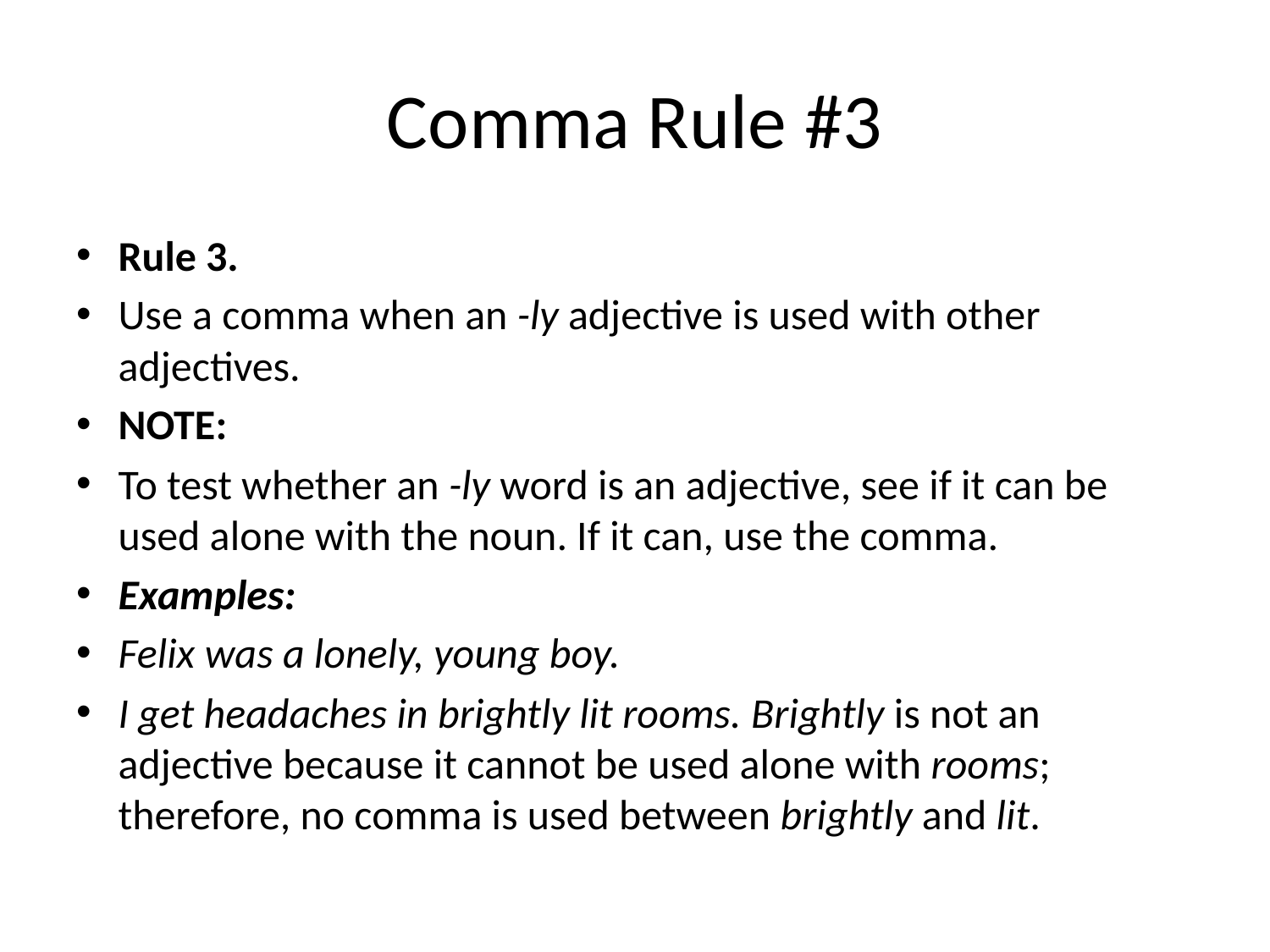

# Comma Rule #3
Rule 3.
Use a comma when an -ly adjective is used with other adjectives.
NOTE:
To test whether an -ly word is an adjective, see if it can be used alone with the noun. If it can, use the comma.
Examples:
Felix was a lonely, young boy.
I get headaches in brightly lit rooms. Brightly is not an adjective because it cannot be used alone with rooms; therefore, no comma is used between brightly and lit.